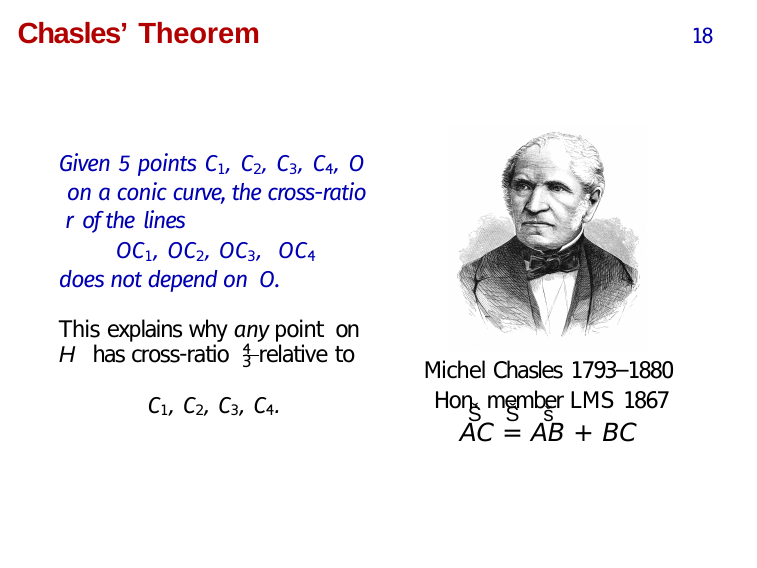

# Chasles’ Theorem
18

Given 5 points C1, C2, C3, C4, O  on a conic curve, the cross-ratio  r  of the lines
OC1, OC2, OC3,  OC4
does not depend on O.

This explains why any point on
H has cross-ratio  4  relative to
3
Michel Chasles 1793–1880  Hon. member LMS 1867
AC = AB + BC
C1, C2, C3, C4.
Š  Š  š